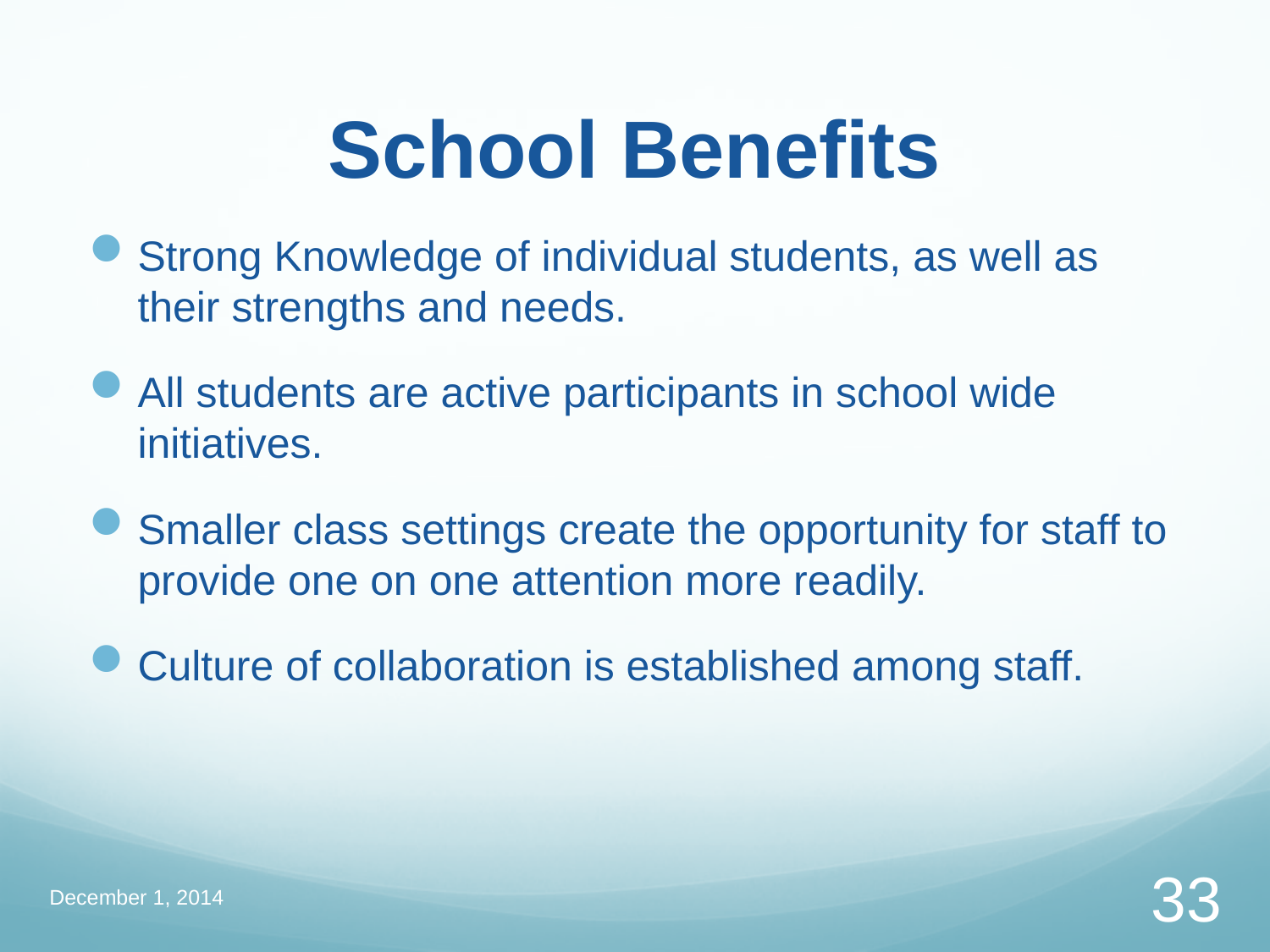

# School Benefits
Strong Knowledge of individual students, as well as their strengths and needs.
All students are active participants in school wide initiatives.
Smaller class settings create the opportunity for staff to provide one on one attention more readily.
Culture of collaboration is established among staff.
December 1, 2014
33